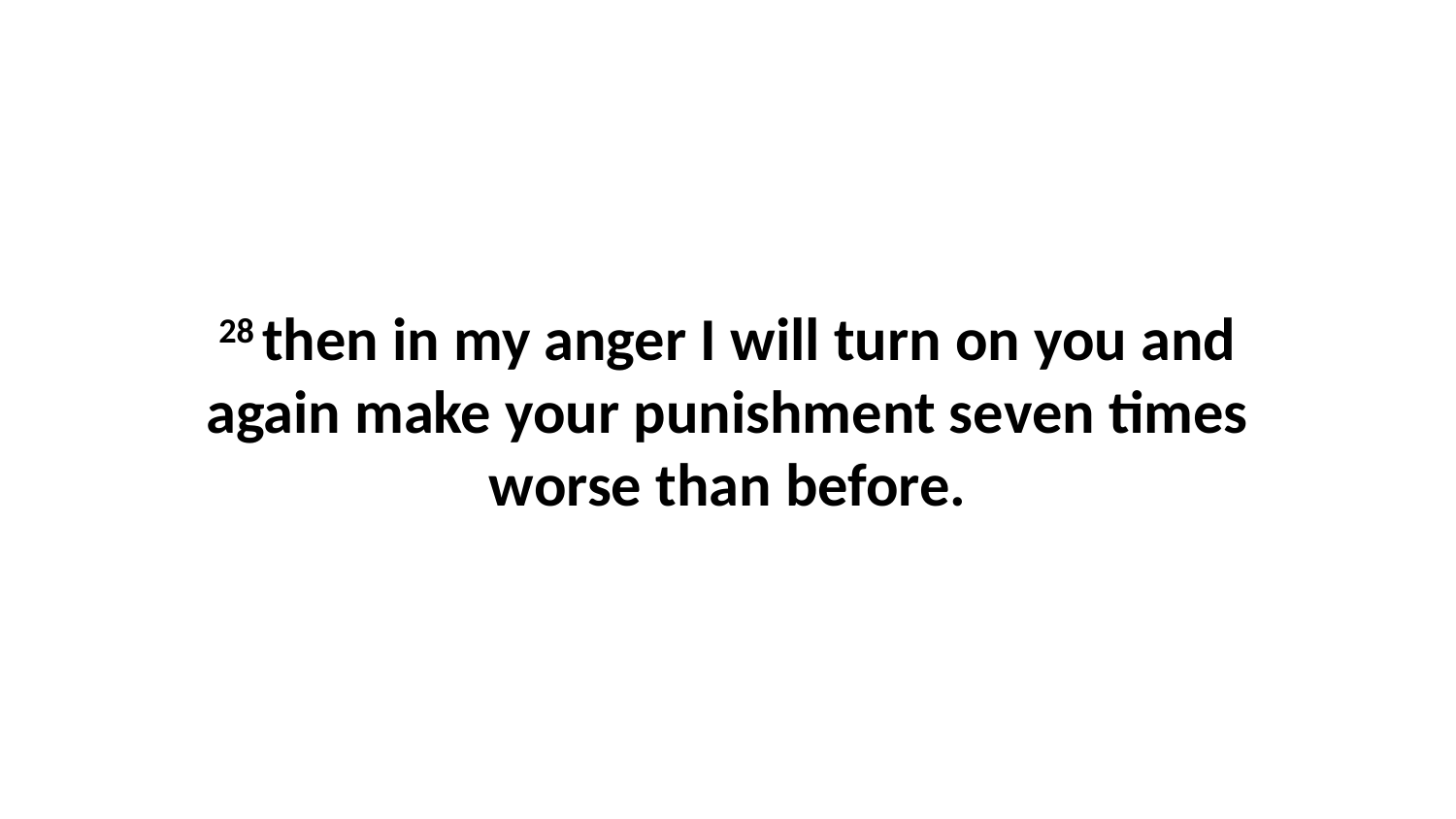

28 then in my anger I will turn on you and again make your punishment seven times worse than before.